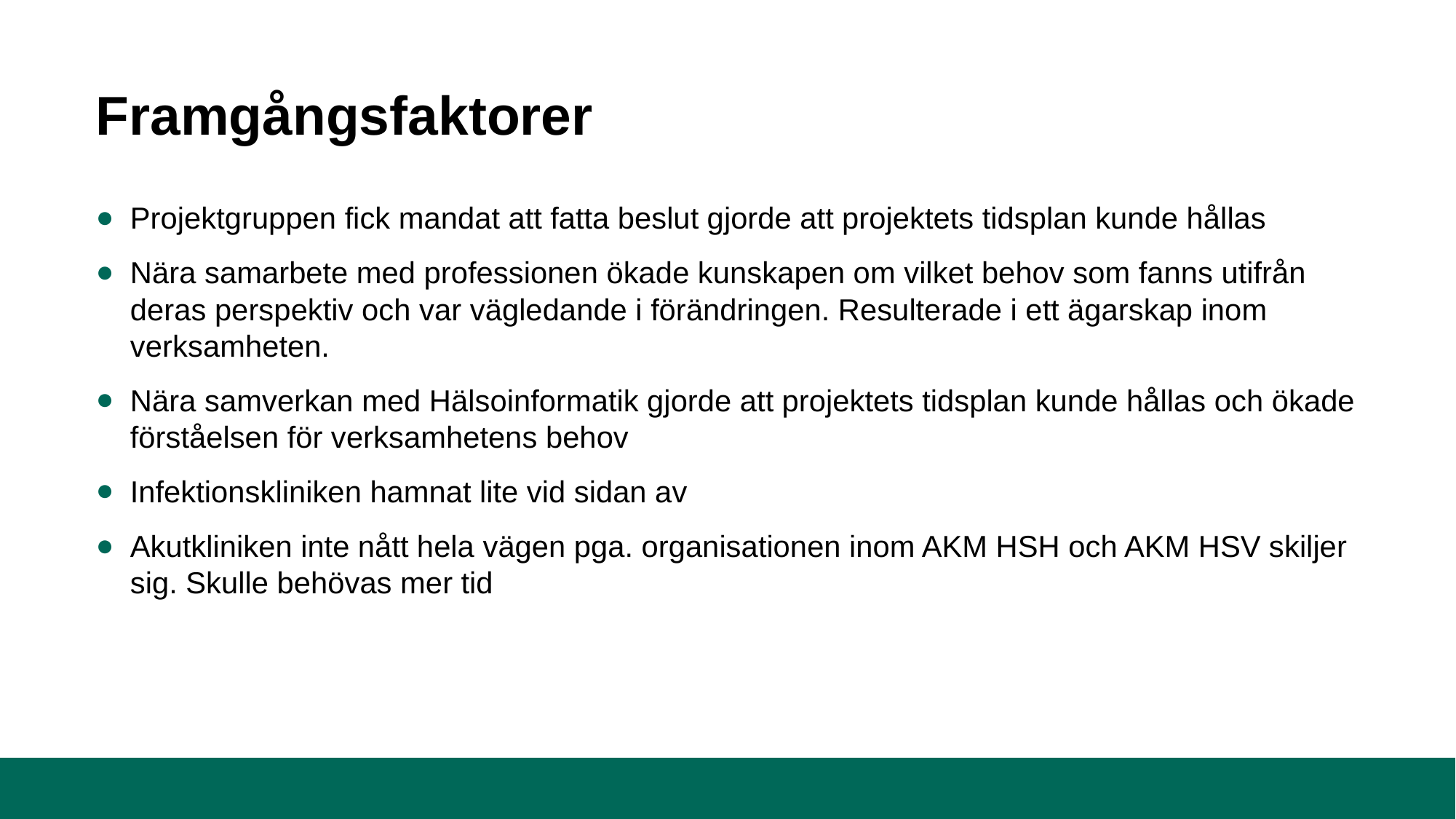

# Framgångsfaktorer
Projektgruppen fick mandat att fatta beslut gjorde att projektets tidsplan kunde hållas
Nära samarbete med professionen ökade kunskapen om vilket behov som fanns utifrån deras perspektiv och var vägledande i förändringen. Resulterade i ett ägarskap inom verksamheten.
Nära samverkan med Hälsoinformatik gjorde att projektets tidsplan kunde hållas och ökade förståelsen för verksamhetens behov
Infektionskliniken hamnat lite vid sidan av
Akutkliniken inte nått hela vägen pga. organisationen inom AKM HSH och AKM HSV skiljer sig. Skulle behövas mer tid